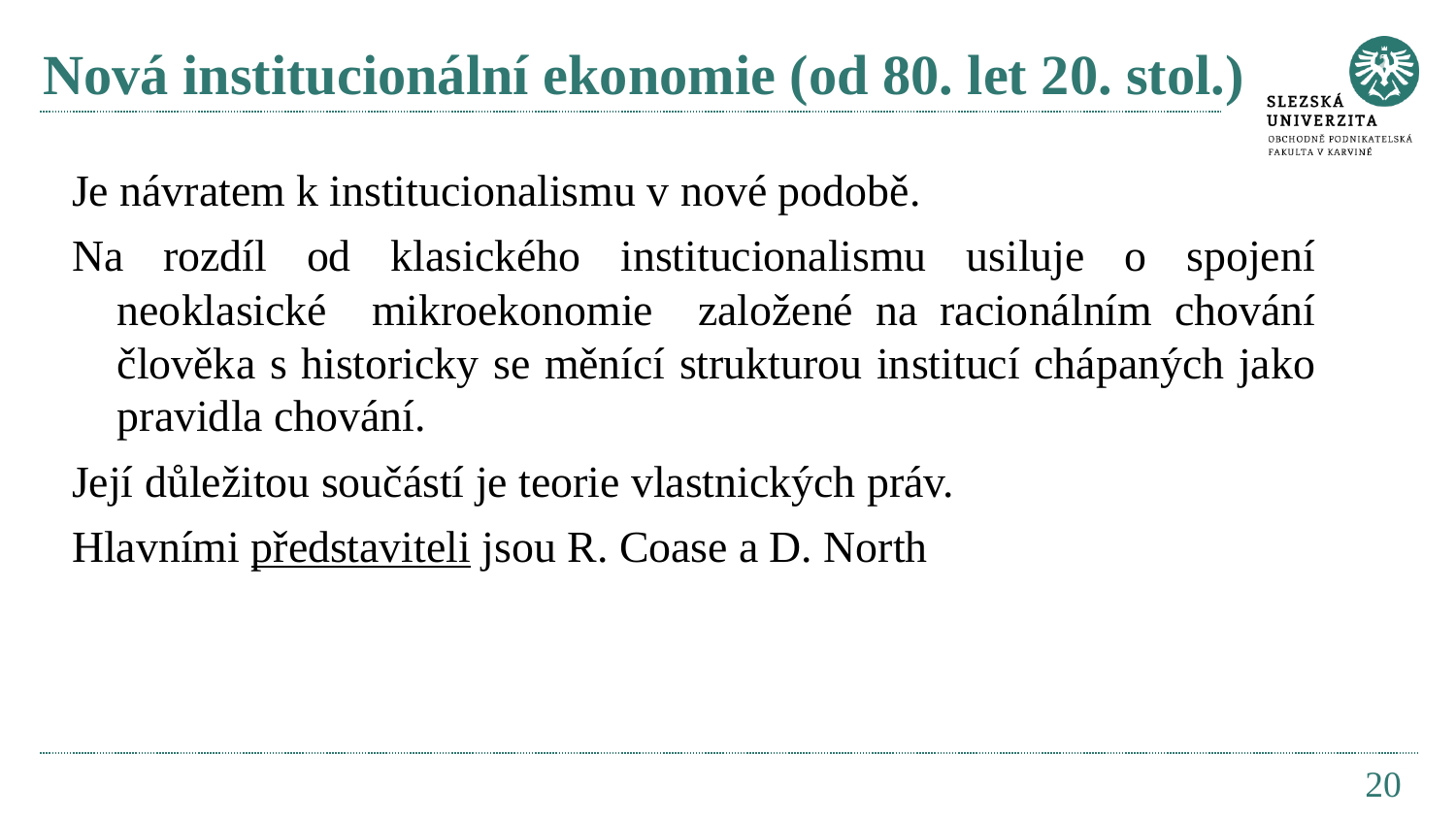

# Nová institucionální ekonomie (od 80. let 20. stol.)
Je návratem k institucionalismu v nové podobě.
Na rozdíl od klasického institucionalismu usiluje o spojení neoklasické  mikroekonomie  založené na racionálním chování člověka s historicky se měnící strukturou institucí chápaných jako pravidla chování.
Její důležitou součástí je teorie vlastnických práv.
Hlavními představiteli jsou R. Coase a D. North

20